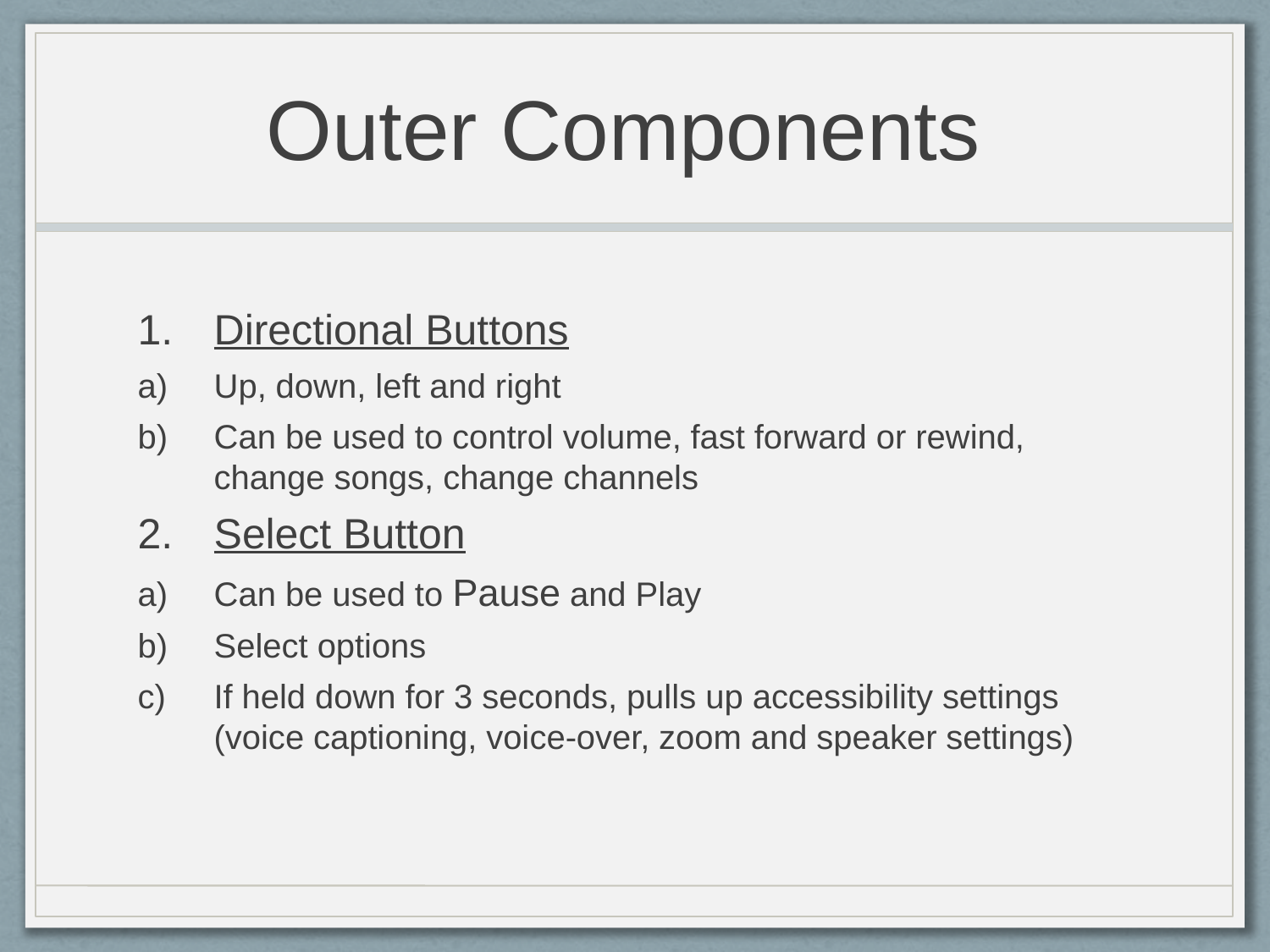

# Outer Components
Directional Buttons
Up, down, left and right
Can be used to control volume, fast forward or rewind, change songs, change channels
Select Button
Can be used to Pause and Play
Select options
If held down for 3 seconds, pulls up accessibility settings (voice captioning, voice-over, zoom and speaker settings)